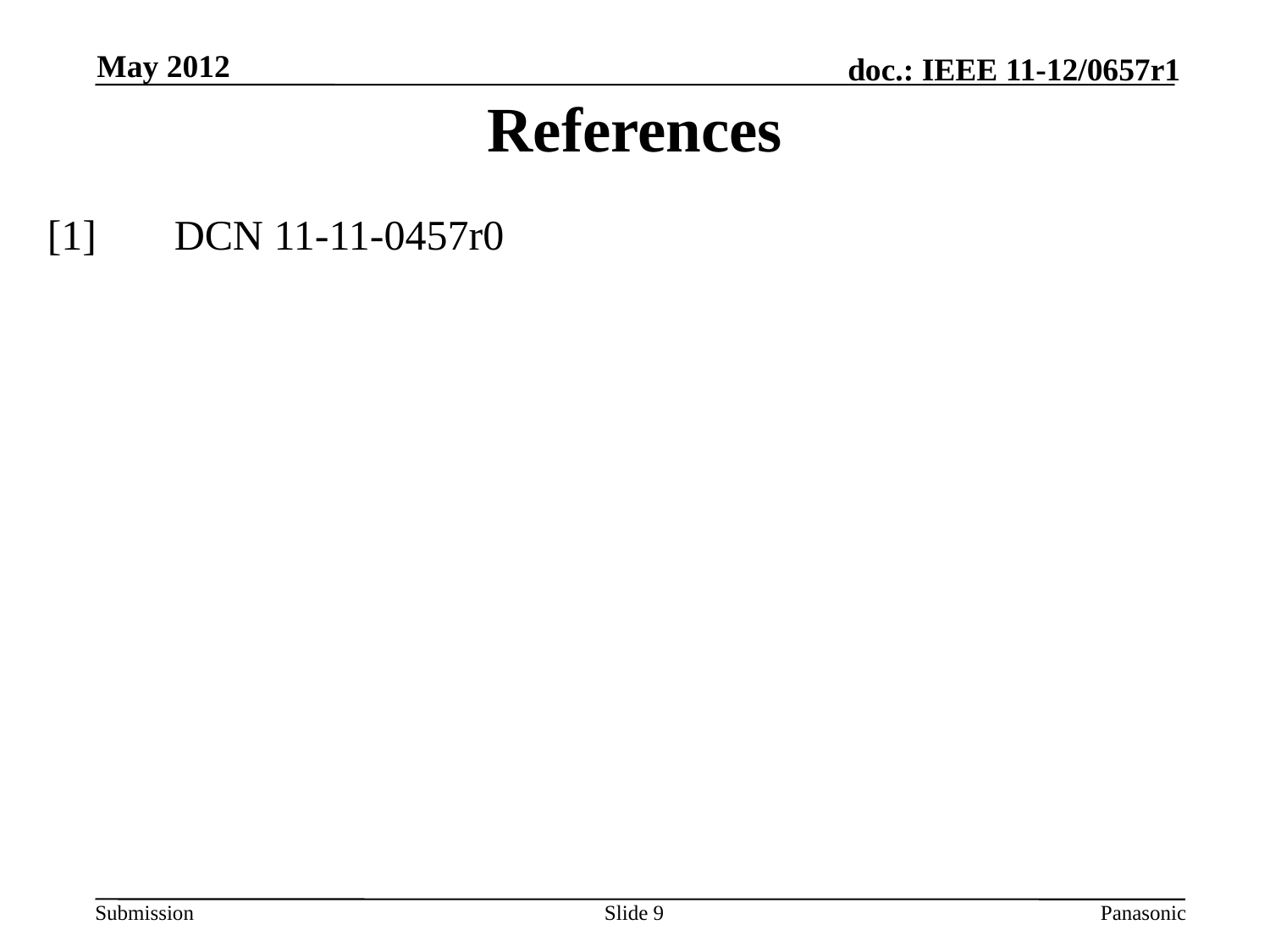

May 2012
References
[1]	DCN 11-11-0457r0
Slide 9
Panasonic